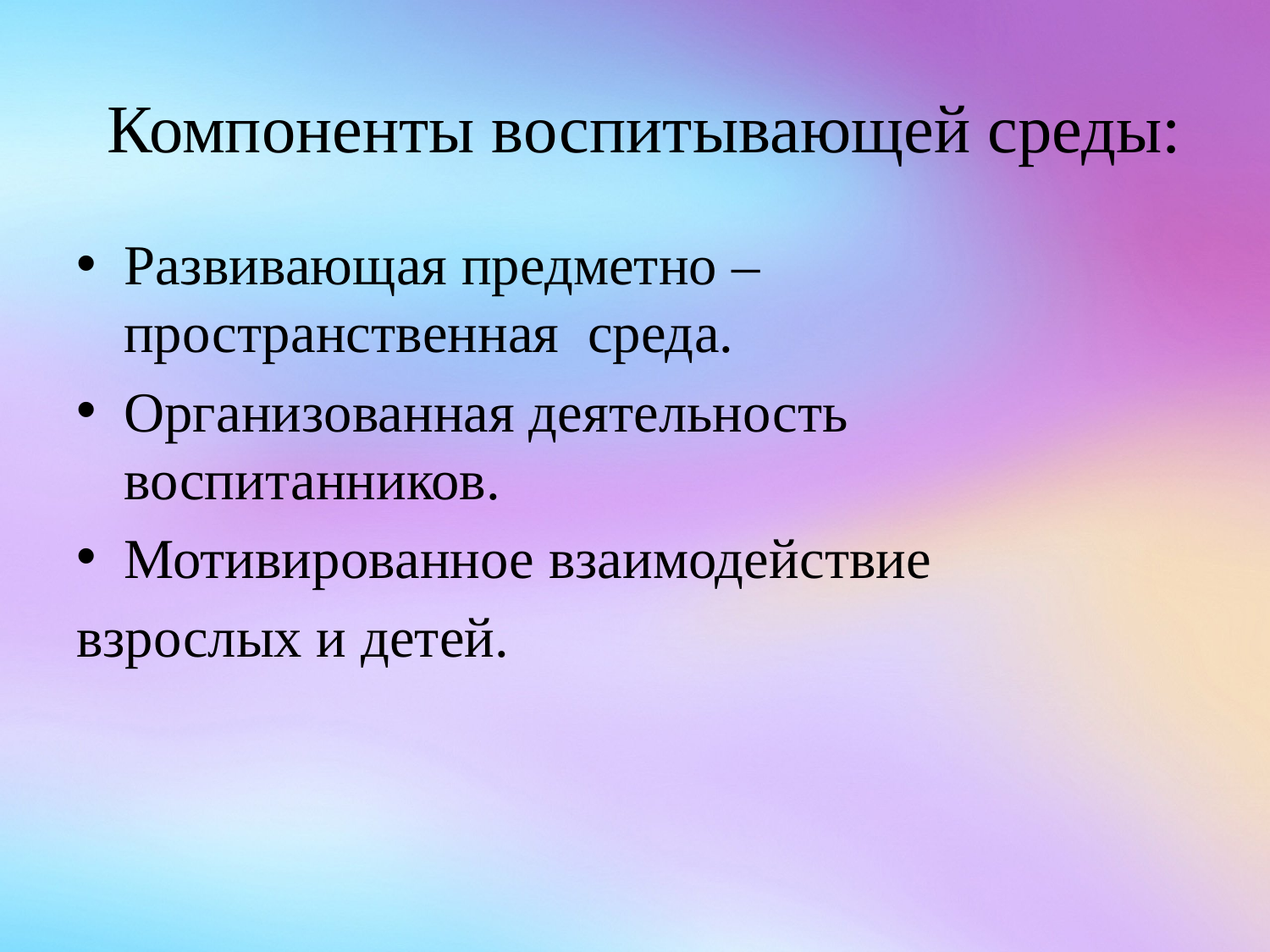

# Компоненты воспитывающей среды:
Развивающая предметно – пространственная  среда.
Организованная деятельность воспитанников.
Мотивированное взаимодействие
взрослых и детей.